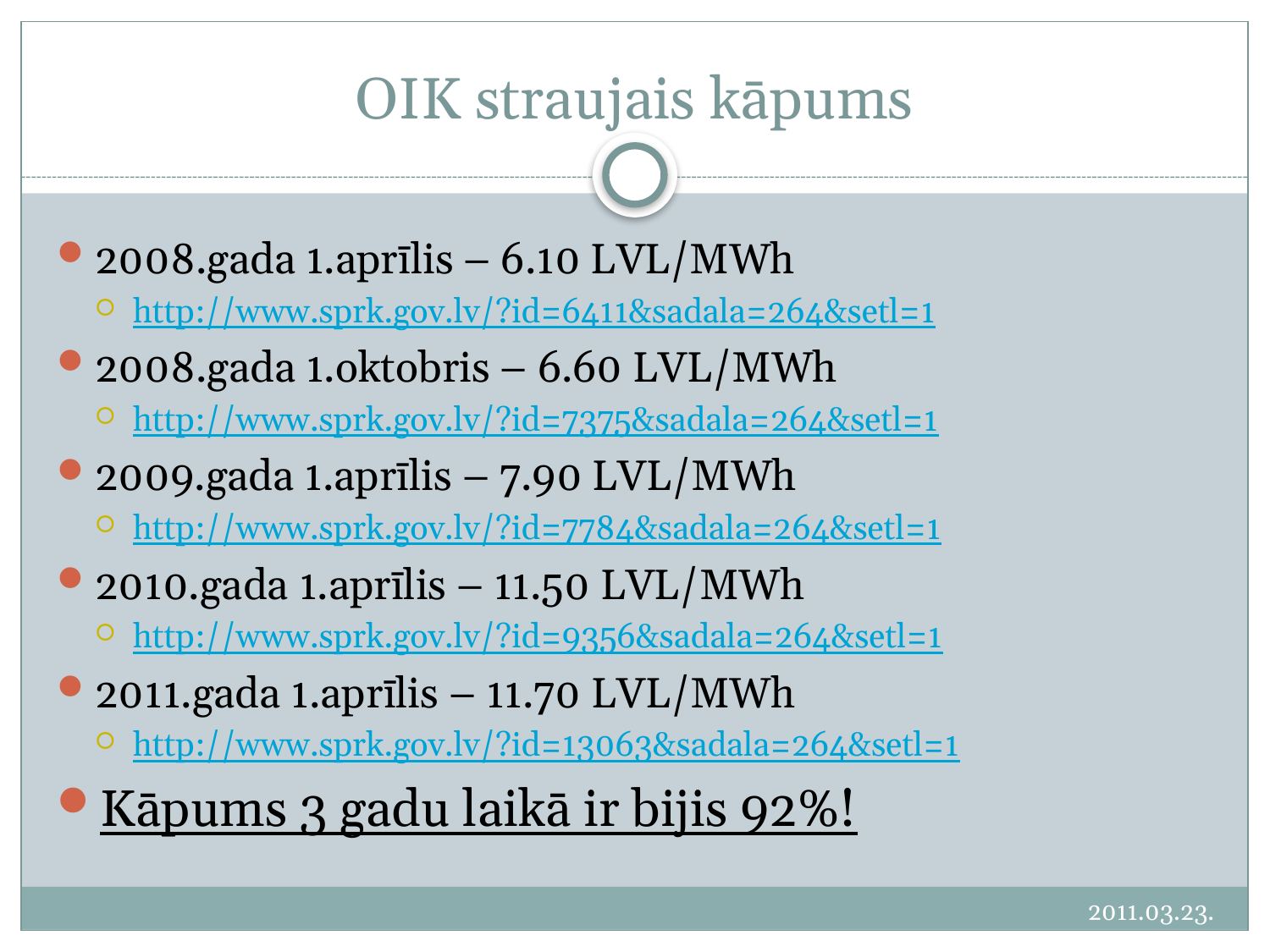

# OIK straujais kāpums
2008.gada 1.aprīlis – 6.10 LVL/MWh
http://www.sprk.gov.lv/?id=6411&sadala=264&setl=1
2008.gada 1.oktobris – 6.60 LVL/MWh
http://www.sprk.gov.lv/?id=7375&sadala=264&setl=1
2009.gada 1.aprīlis – 7.90 LVL/MWh
http://www.sprk.gov.lv/?id=7784&sadala=264&setl=1
2010.gada 1.aprīlis – 11.50 LVL/MWh
http://www.sprk.gov.lv/?id=9356&sadala=264&setl=1
2011.gada 1.aprīlis – 11.70 LVL/MWh
http://www.sprk.gov.lv/?id=13063&sadala=264&setl=1
Kāpums 3 gadu laikā ir bijis 92%!
2011.03.23.